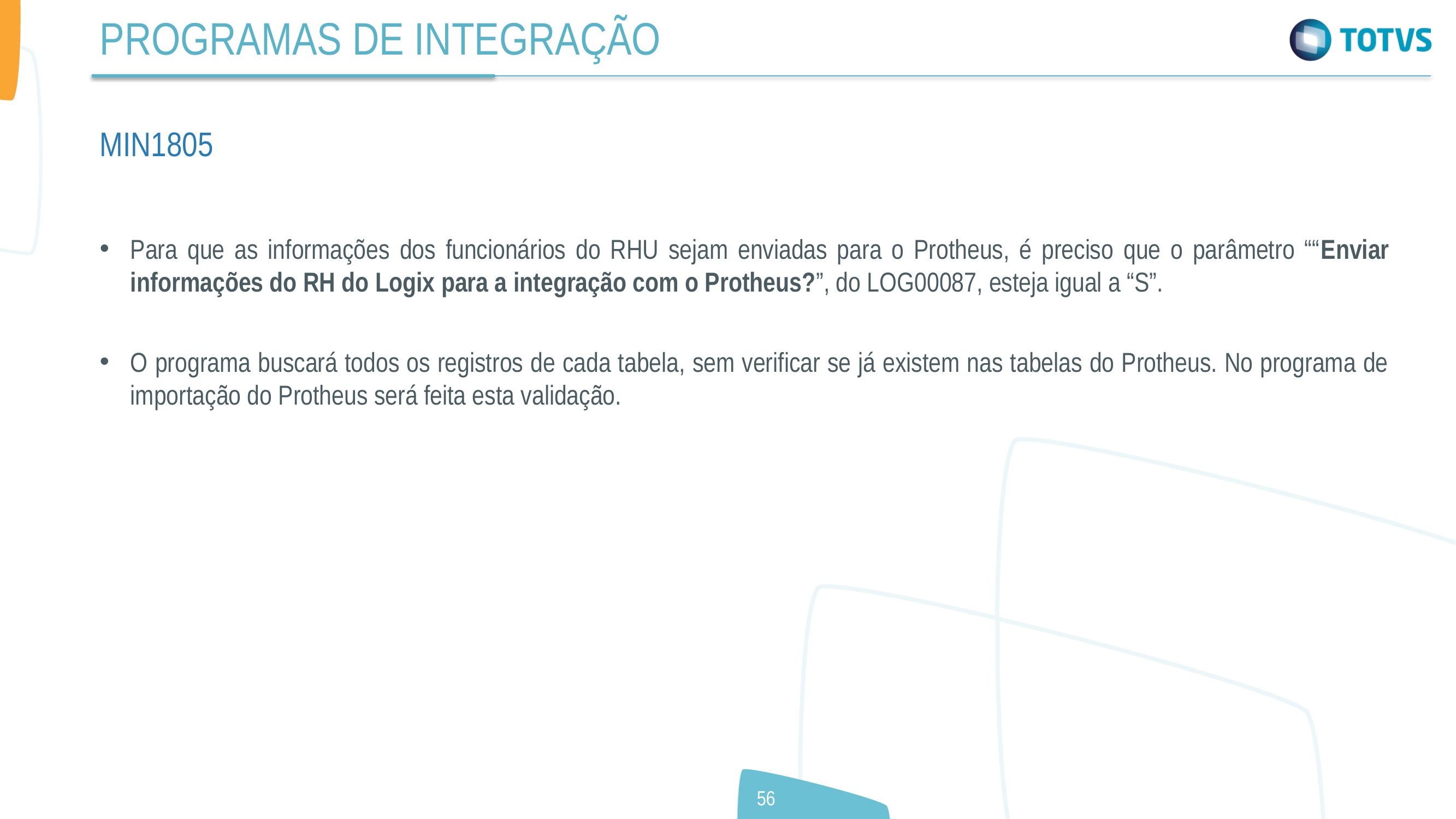

PROGRAMAS DE INTEGRAÇÃO
MIN1805

Para que as informações dos funcionários do RHU sejam enviadas para o Protheus, é preciso que o parâmetro ““Enviar informações do RH do Logix para a integração com o Protheus?”, do LOG00087, esteja igual a “S”.

O programa buscará todos os registros de cada tabela, sem verificar se já existem nas tabelas do Protheus. No programa de importação do Protheus será feita esta validação.